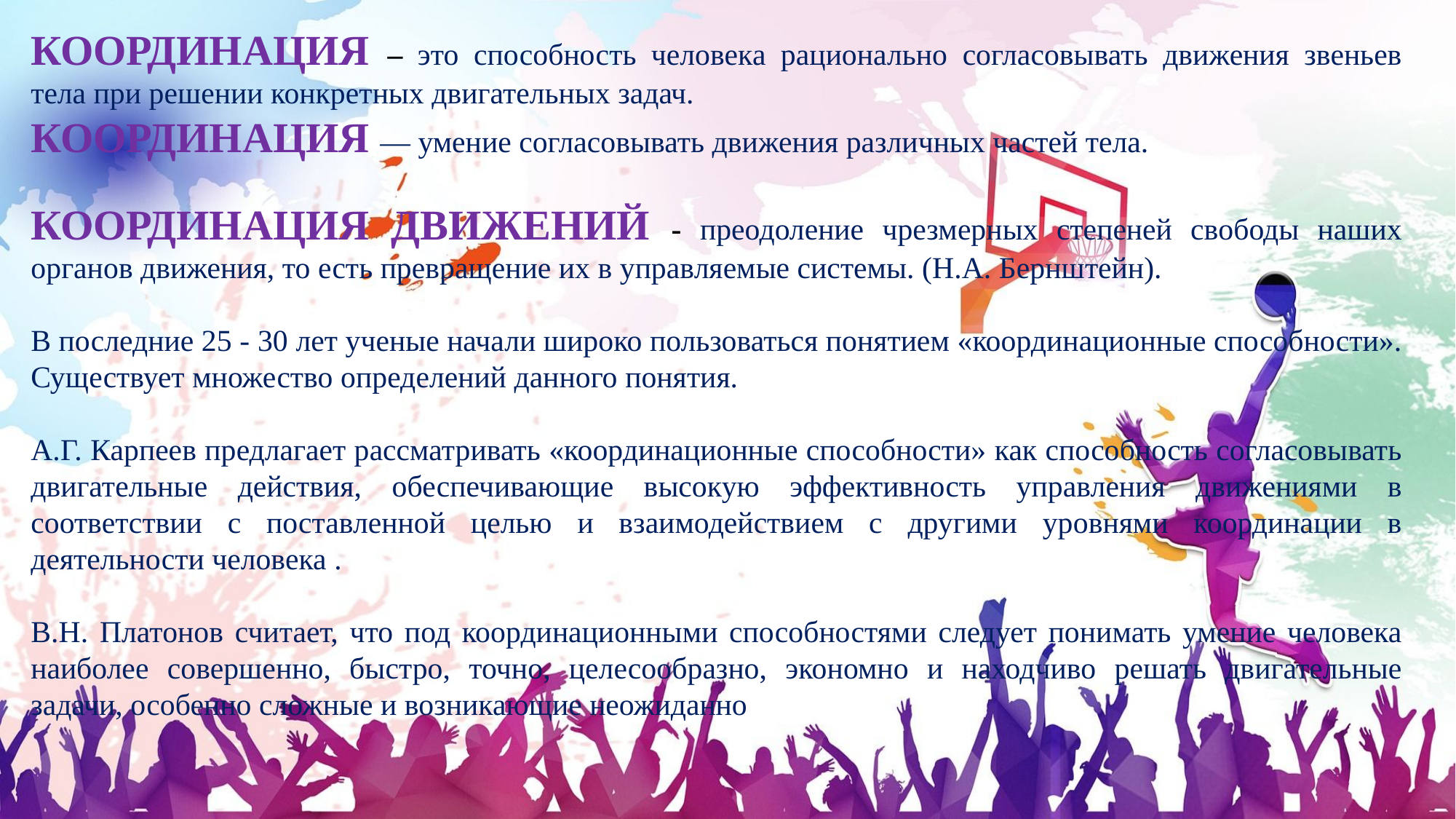

КООРДИНАЦИЯ – это способность человека рационально согласовывать движения звеньев тела при решении конкретных двигательных задач.
КООРДИНАЦИЯ — умение согласовывать движения различных частей тела.

КООРДИНАЦИЯ ДВИЖЕНИЙ - преодоление чрезмерных степеней свободы наших органов движения, то есть превращение их в управляемые системы. (Н.А. Бернштейн).

В последние 25 - 30 лет ученые начали широко пользоваться понятием «координационные способности». Существует множество определений данного понятия.

А.Г. Карпеев предлагает рассматривать «координационные способности» как способность согласовывать двигательные действия, обеспечивающие высокую эффективность управления движениями в соответствии с поставленной целью и взаимодействием с другими уровнями координации в деятельности человека .

В.Н. Платонов считает, что под координационными способностями следует понимать умение человека наиболее совершенно, быстро, точно, целесообразно, экономно и находчиво решать двигательные задачи, особенно сложные и возникающие неожиданно